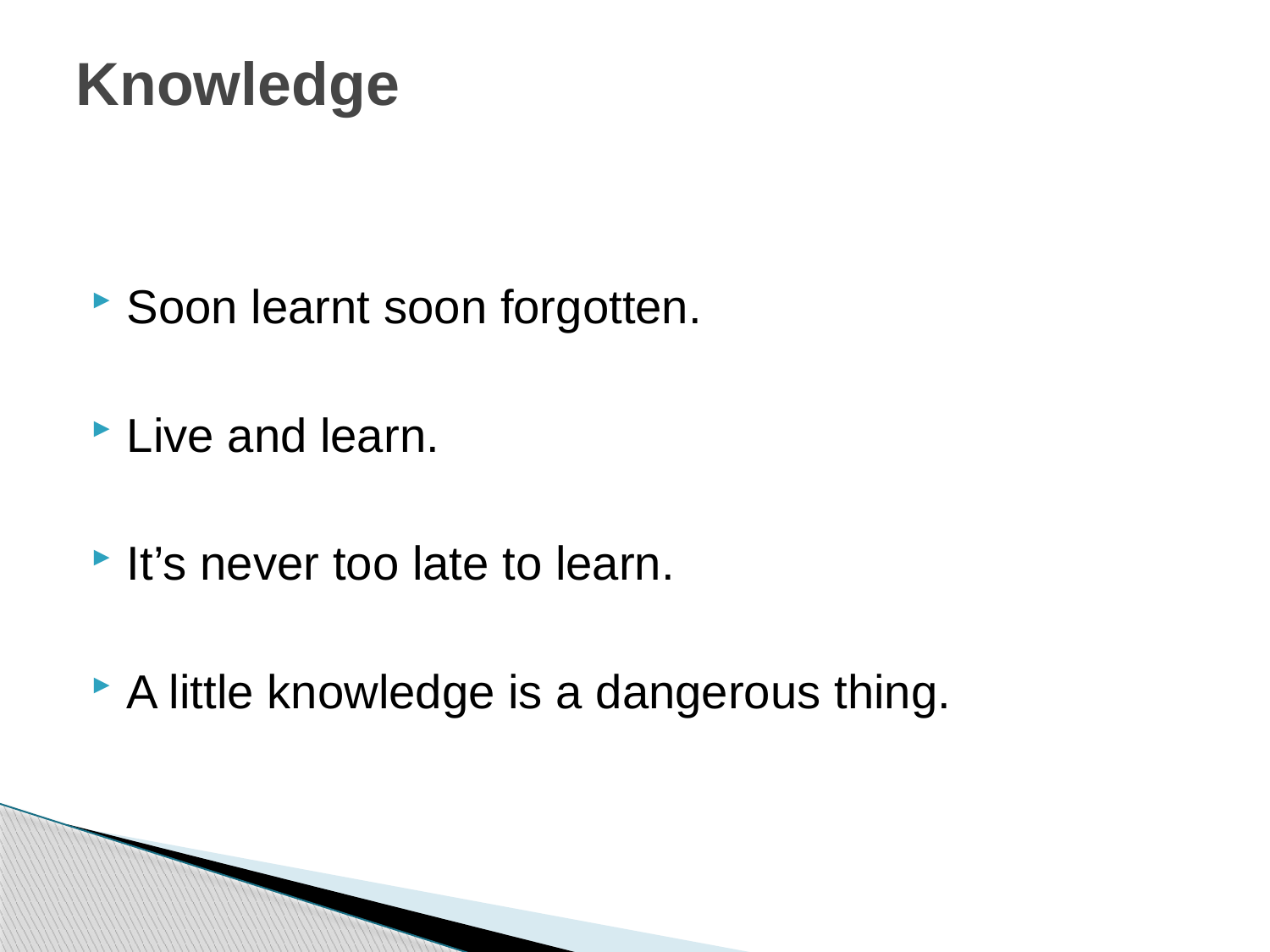

# Knowledge

Soon learnt soon forgotten.

Live and learn.

It’s never too late to learn.

A little knowledge is a dangerous thing.